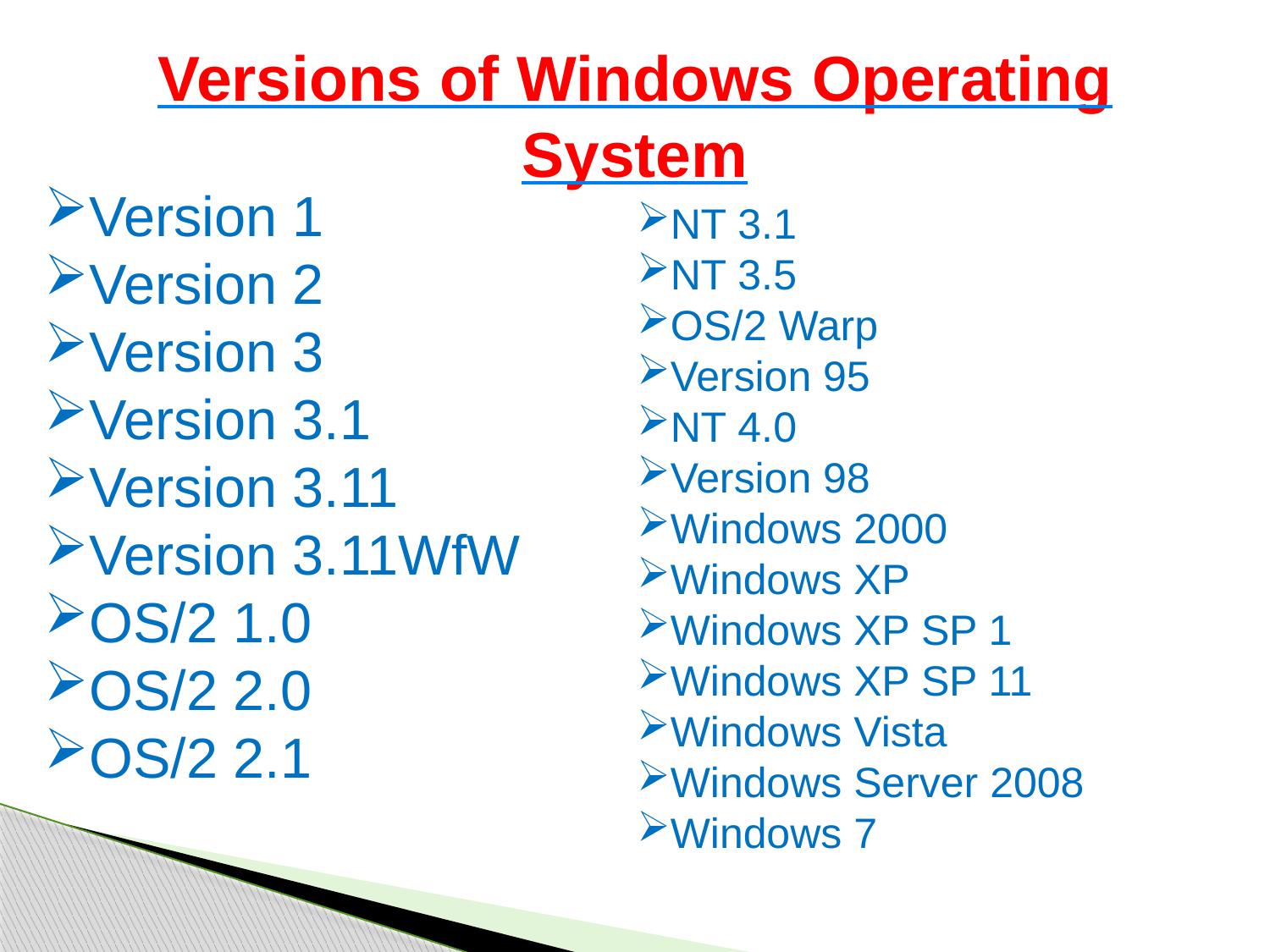

Versions of Windows Operating System

Version 1
Version 2
Version 3
Version 3.1
Version 3.11
Version 3.11WfW
OS/2 1.0
OS/2 2.0
OS/2 2.1

NT 3.1
NT 3.5
OS/2 Warp
Version 95
NT 4.0
Version 98
Windows 2000
Windows XP
Windows XP SP 1
Windows XP SP 11
Windows Vista
Windows Server 2008
Windows 7